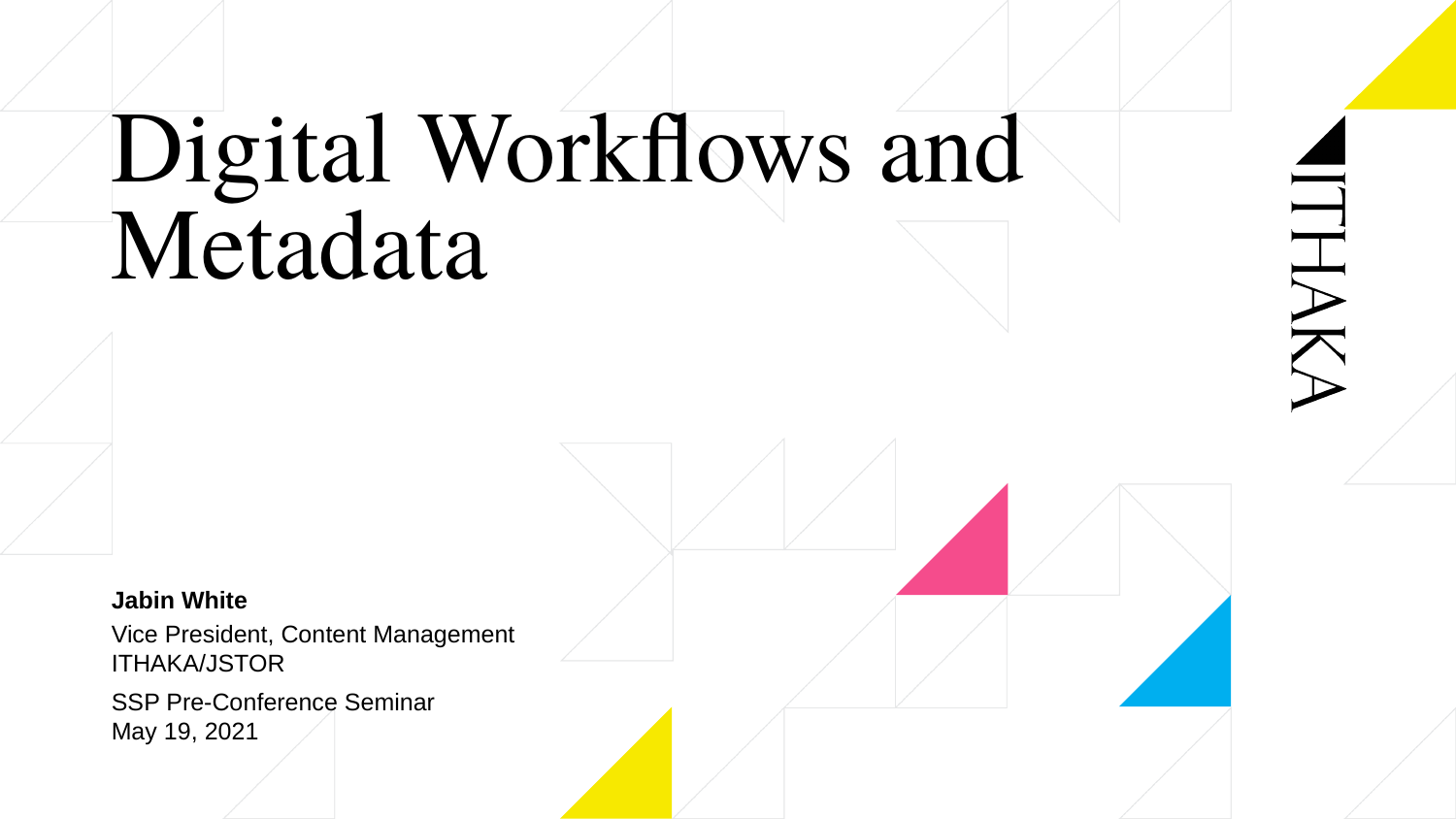

Digital Workflows and Metadata

Jabin White

Vice President, Content Management
ITHAKA/JSTOR
SSP Pre-Conference Seminar
May 19, 2021